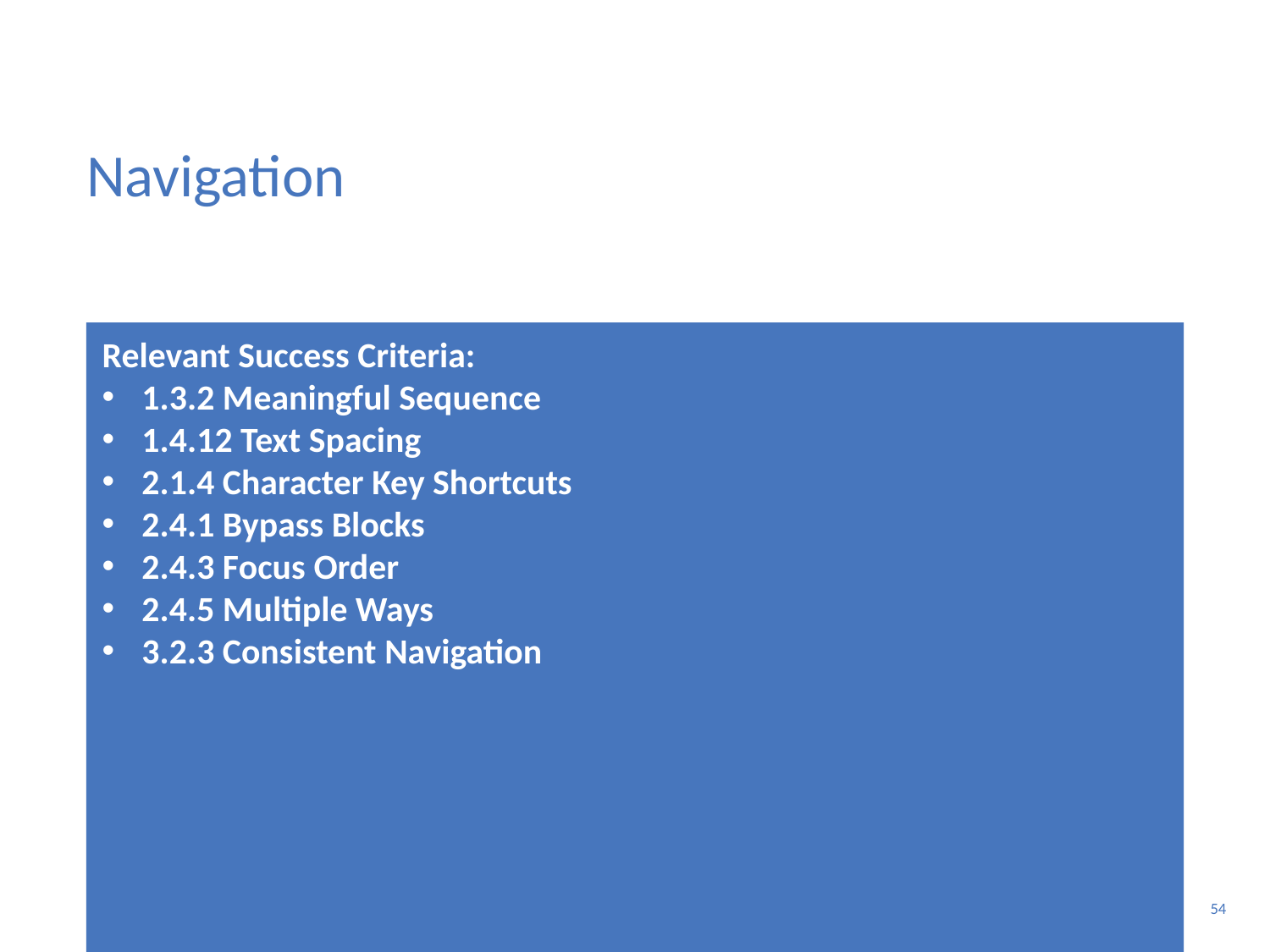

# Navigation

Relevant Success Criteria:
1.3.2 Meaningful Sequence
1.4.12 Text Spacing
2.1.4 Character Key Shortcuts
2.4.1 Bypass Blocks
2.4.3 Focus Order
2.4.5 Multiple Ways
3.2.3 Consistent Navigation